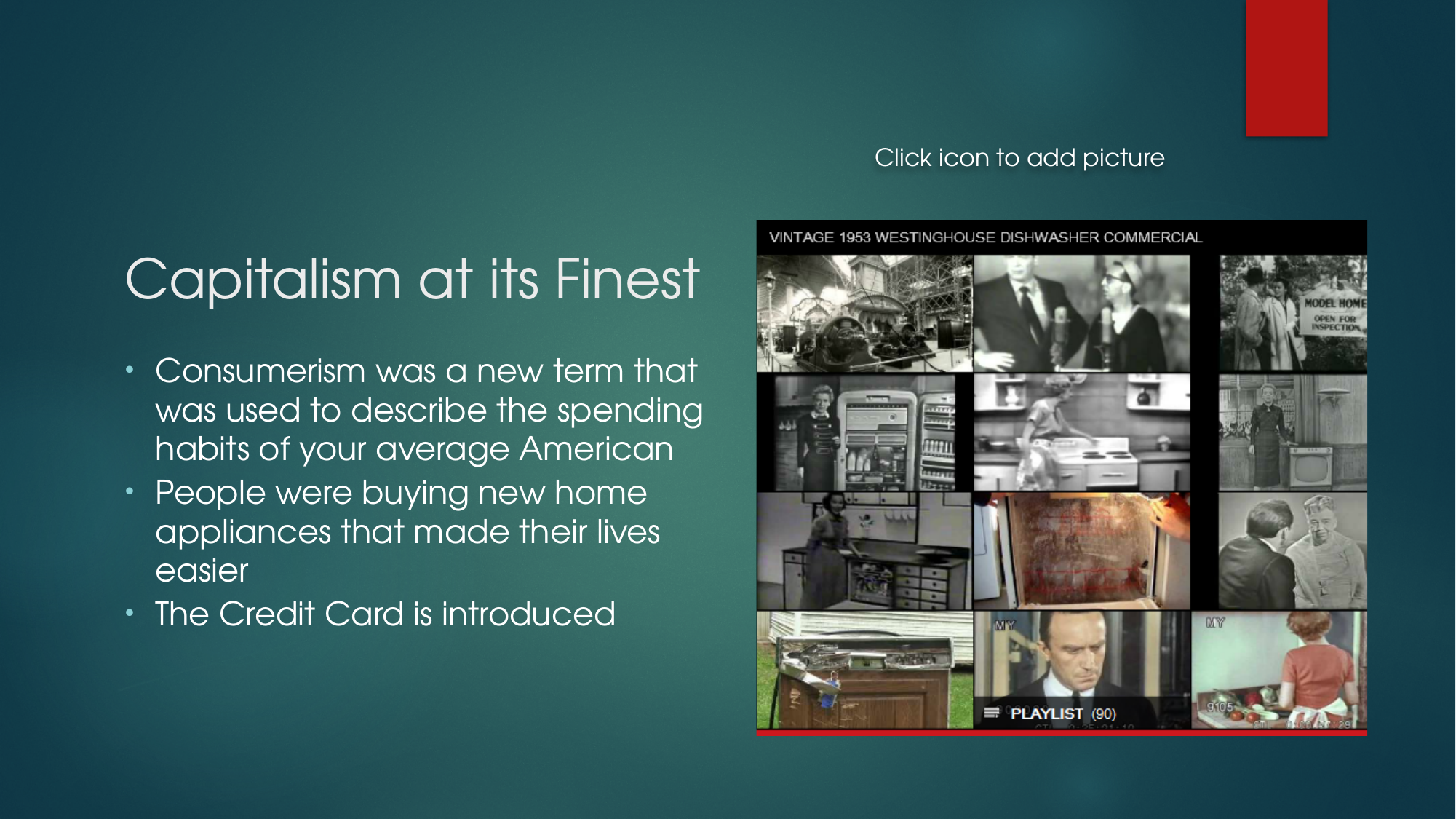

# Capitalism at its Finest

Consumerism was a new term that was used to describe the spending habits of your average American
People were buying new home appliances that made their lives easier
The Credit Card is introduced